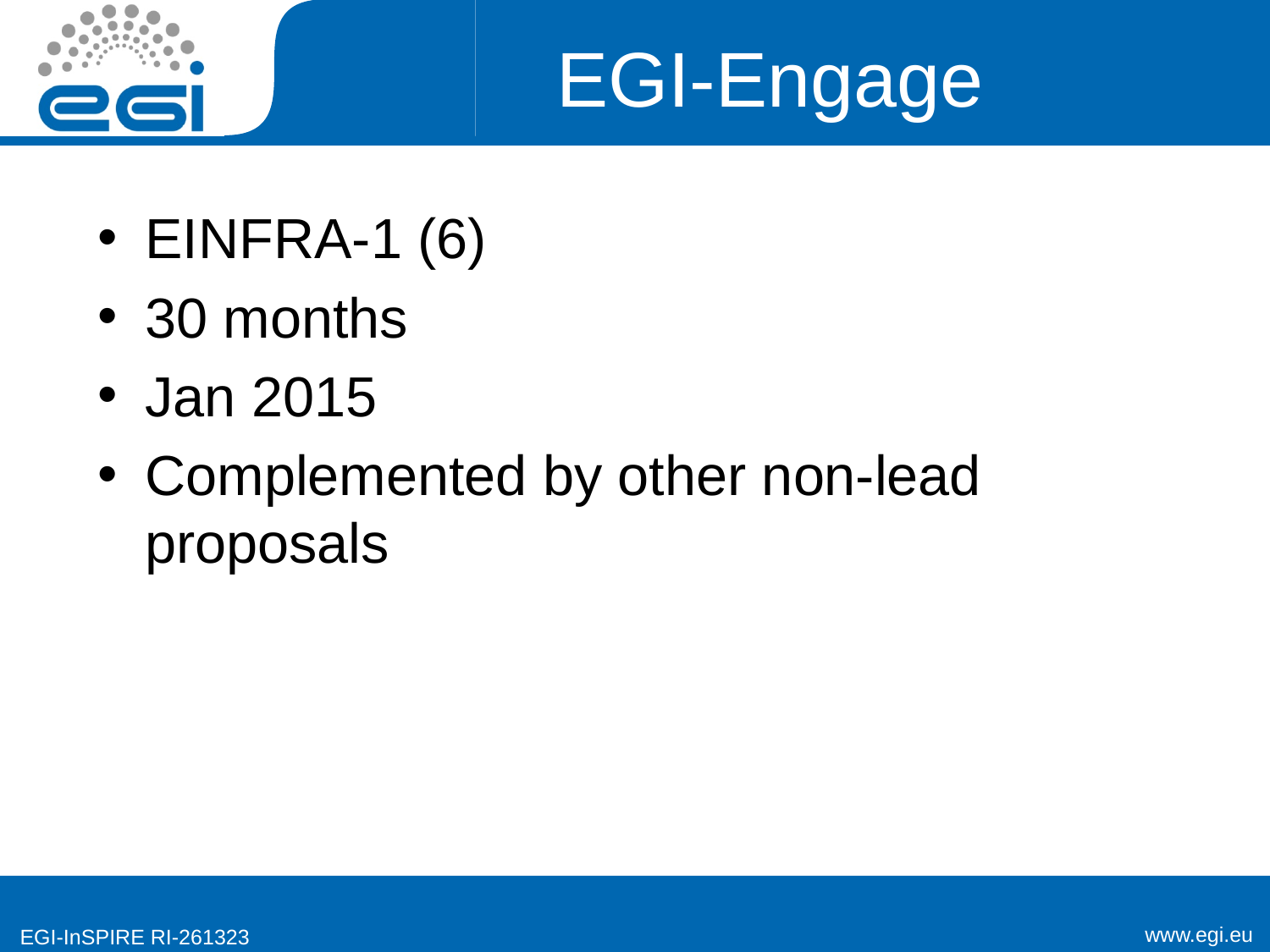

# EGI-Engage
EINFRA-1 (6)
30 months
Jan 2015
Complemented by other non-lead proposals